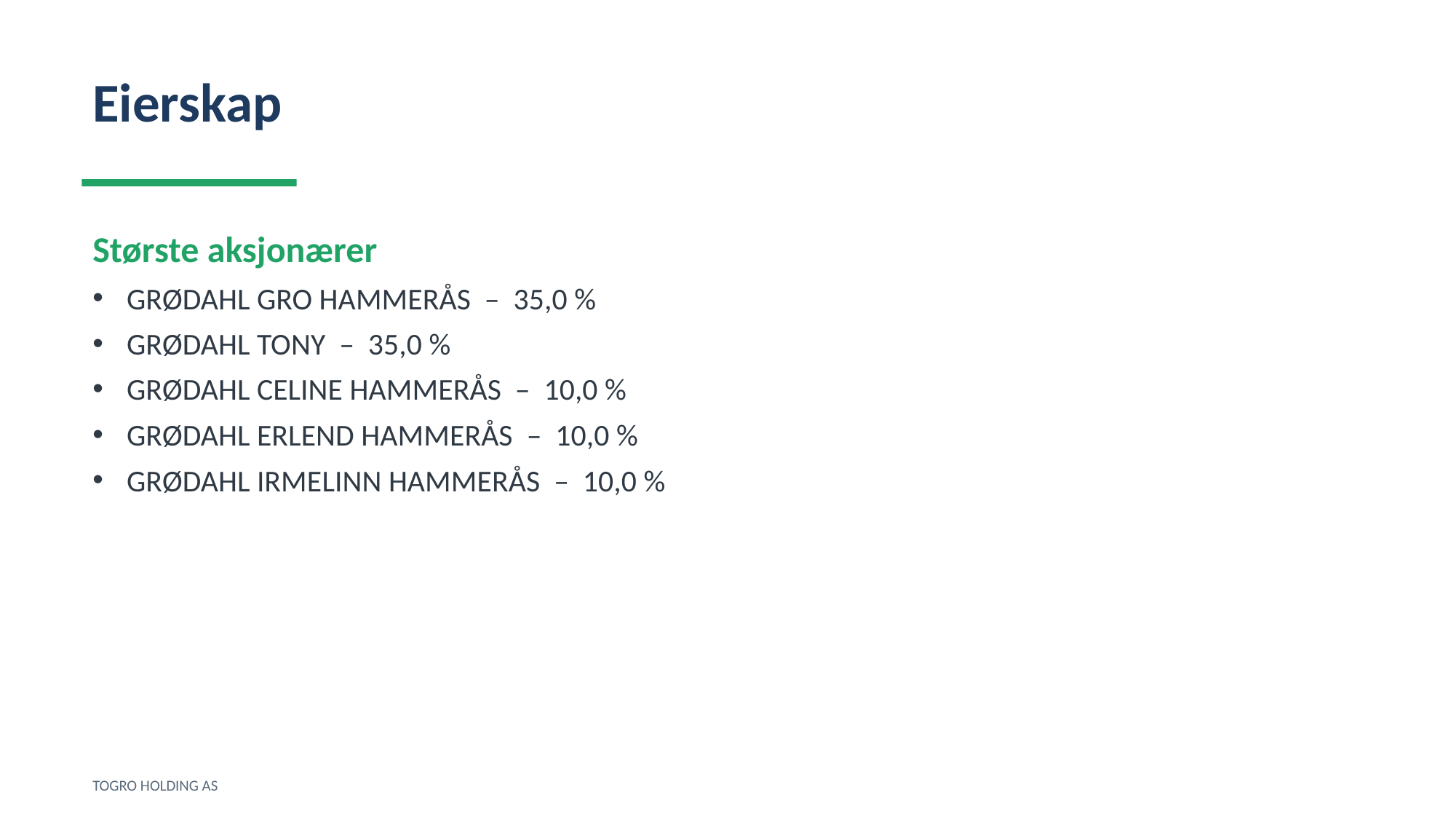

Eierskap

Største aksjonærer
GRØDAHL GRO HAMMERÅS  –  35,0 %
GRØDAHL TONY  –  35,0 %
GRØDAHL CELINE HAMMERÅS  –  10,0 %
GRØDAHL ERLEND HAMMERÅS  –  10,0 %
GRØDAHL IRMELINN HAMMERÅS  –  10,0 %
TOGRO HOLDING AS